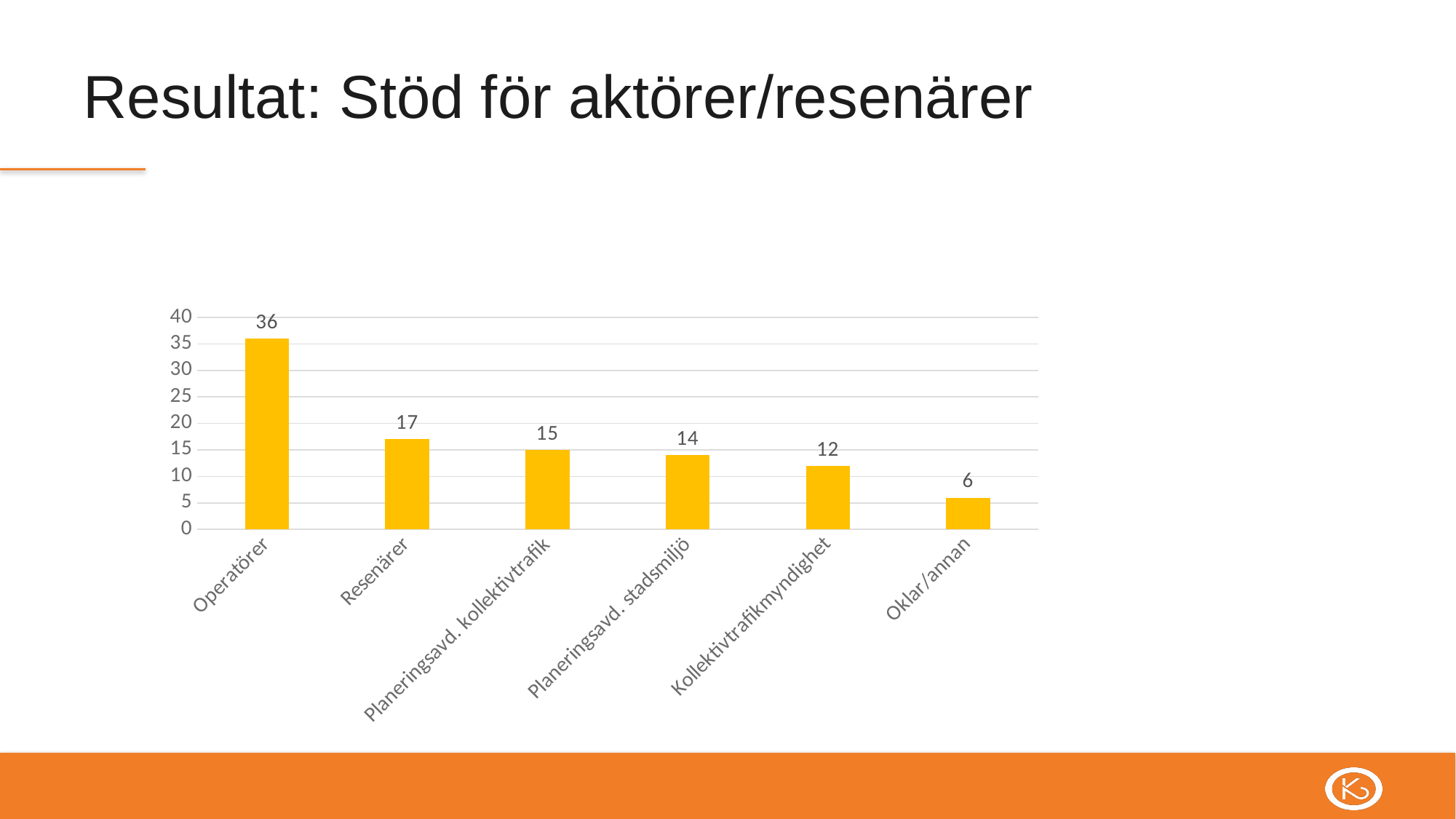

# Resultat: Stöd för aktörer/resenärer

### Chart

| Category |  |
|---|---|
| Operatörer | 36.0 |
| Resenärer | 17.0 |
| Planeringsavd. kollektivtrafik | 15.0 |
| Planeringsavd. stadsmiljö | 14.0 |
| Kollektivtrafikmyndighet | 12.0 |
| Oklar/annan | 6.0 |